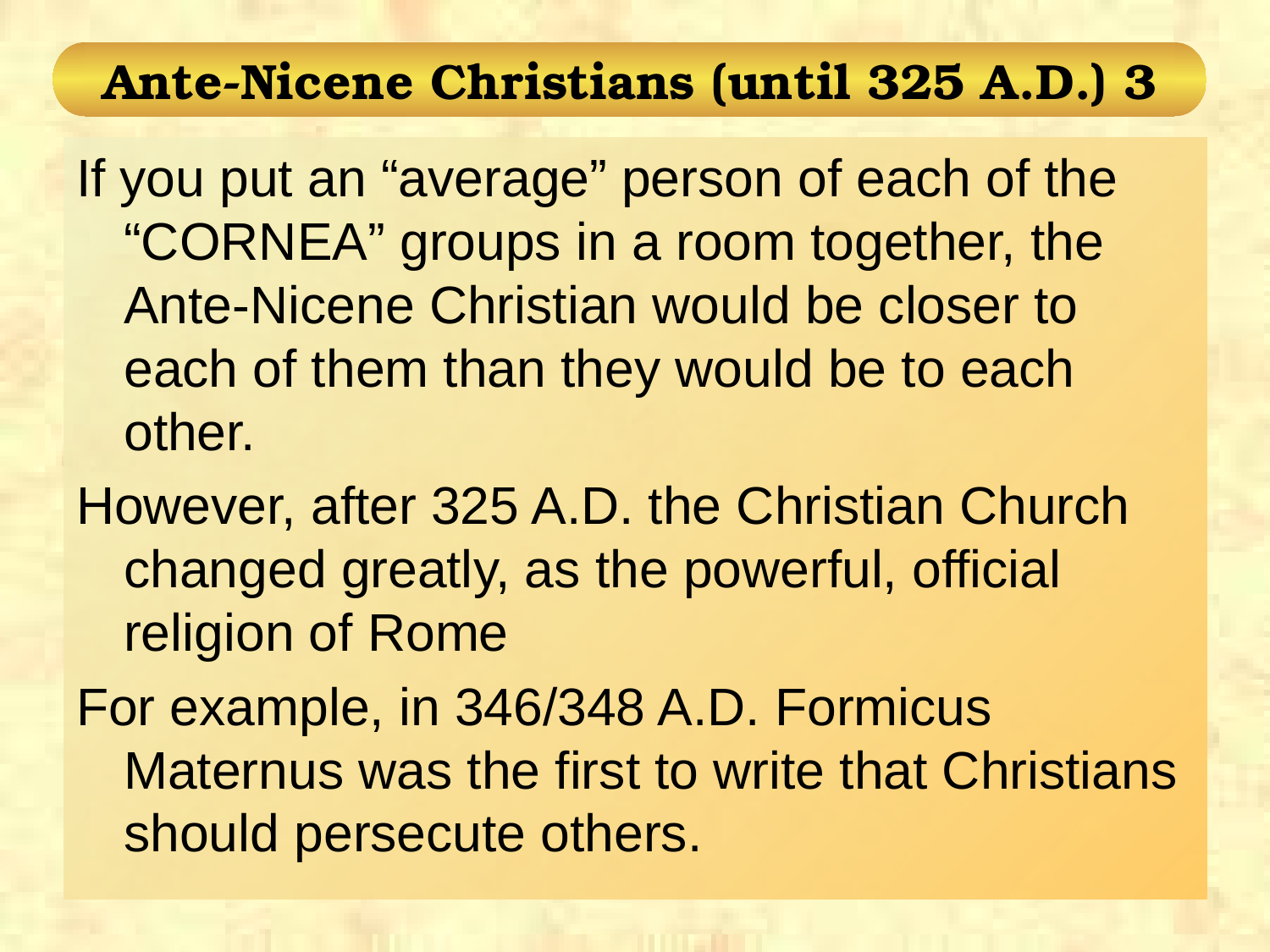

# Ante-Nicene Christians (until 325 A.D.) 3
If you put an “average” person of each of the “CORNEA” groups in a room together, the Ante-Nicene Christian would be closer to each of them than they would be to each other.
However, after 325 A.D. the Christian Church changed greatly, as the powerful, official religion of Rome
For example, in 346/348 A.D. Formicus Maternus was the first to write that Christians should persecute others.